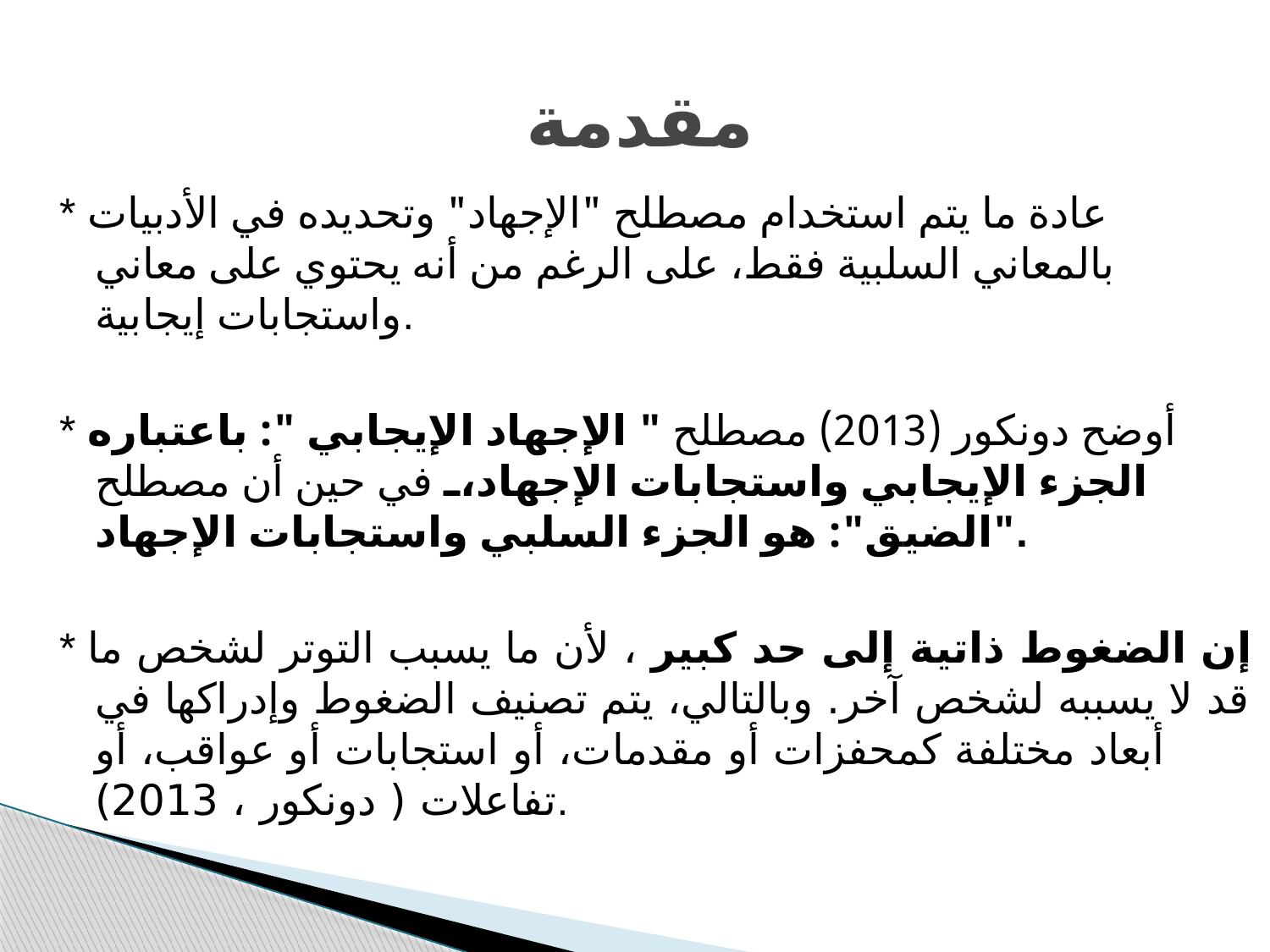

# مقدمة
* عادة ما يتم استخدام مصطلح "الإجهاد" وتحديده في الأدبيات بالمعاني السلبية فقط، على الرغم من أنه يحتوي على معاني واستجابات إيجابية.

* أوضح دونكور (2013) مصطلح " الإجهاد الإيجابي ": باعتباره الجزء الإيجابي واستجابات الإجهاد، في حين أن مصطلح "الضيق": هو الجزء السلبي واستجابات الإجهاد.

* إن الضغوط ذاتية إلى حد كبير ، لأن ما يسبب التوتر لشخص ما قد لا يسببه لشخص آخر. وبالتالي، يتم تصنيف الضغوط وإدراكها في أبعاد مختلفة كمحفزات أو مقدمات، أو استجابات أو عواقب، أو تفاعلات ( دونكور ، 2013).